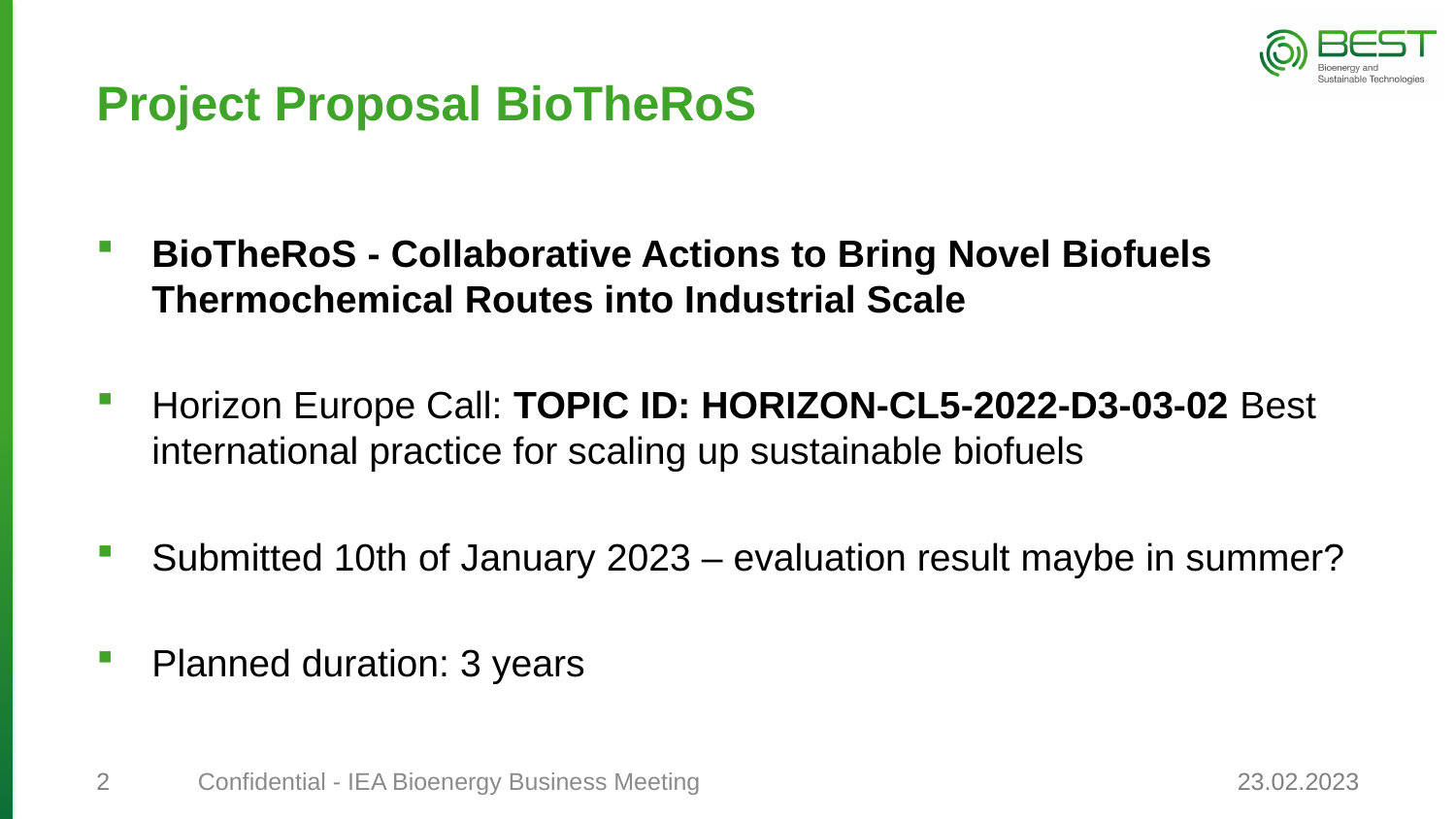

# Project Proposal BioTheRoS
BioTheRoS - Collaborative Actions to Bring Novel Biofuels Thermochemical Routes into Industrial Scale

Horizon Europe Call: TOPIC ID: HORIZON-CL5-2022-D3-03-02 Best international practice for scaling up sustainable biofuels

Submitted 10th of January 2023 – evaluation result maybe in summer?

Planned duration: 3 years

2
Confidential - IEA Bioenergy Business Meeting
23.02.2023